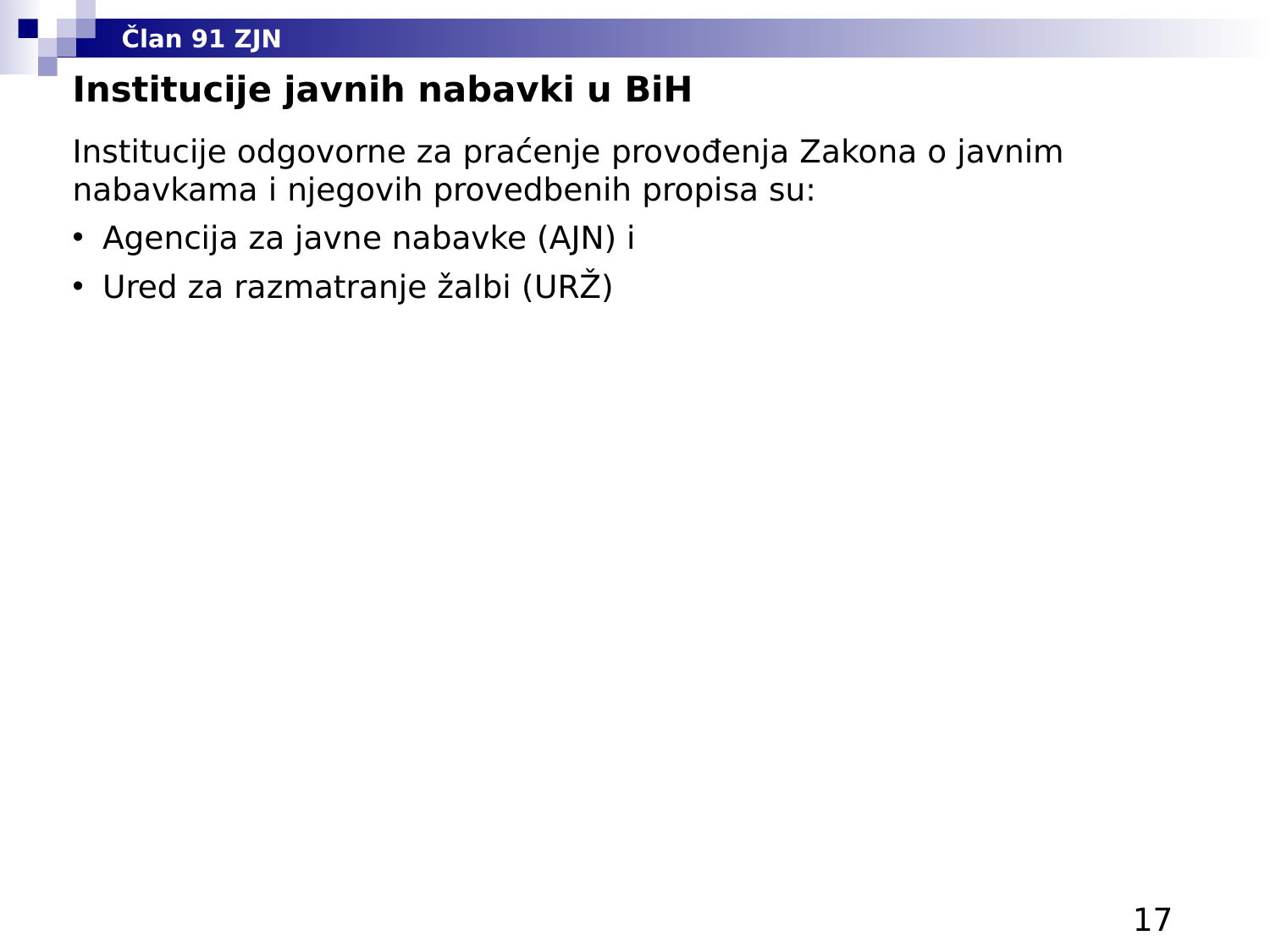

Član 91 ZJN
Institucije javnih nabavki u BiH
Institucije odgovorne za praćenje provođenja Zakona o javnim nabavkama i njegovih provedbenih propisa su:
Agencija za javne nabavke (AJN) i
Ured za razmatranje žalbi (URŽ)